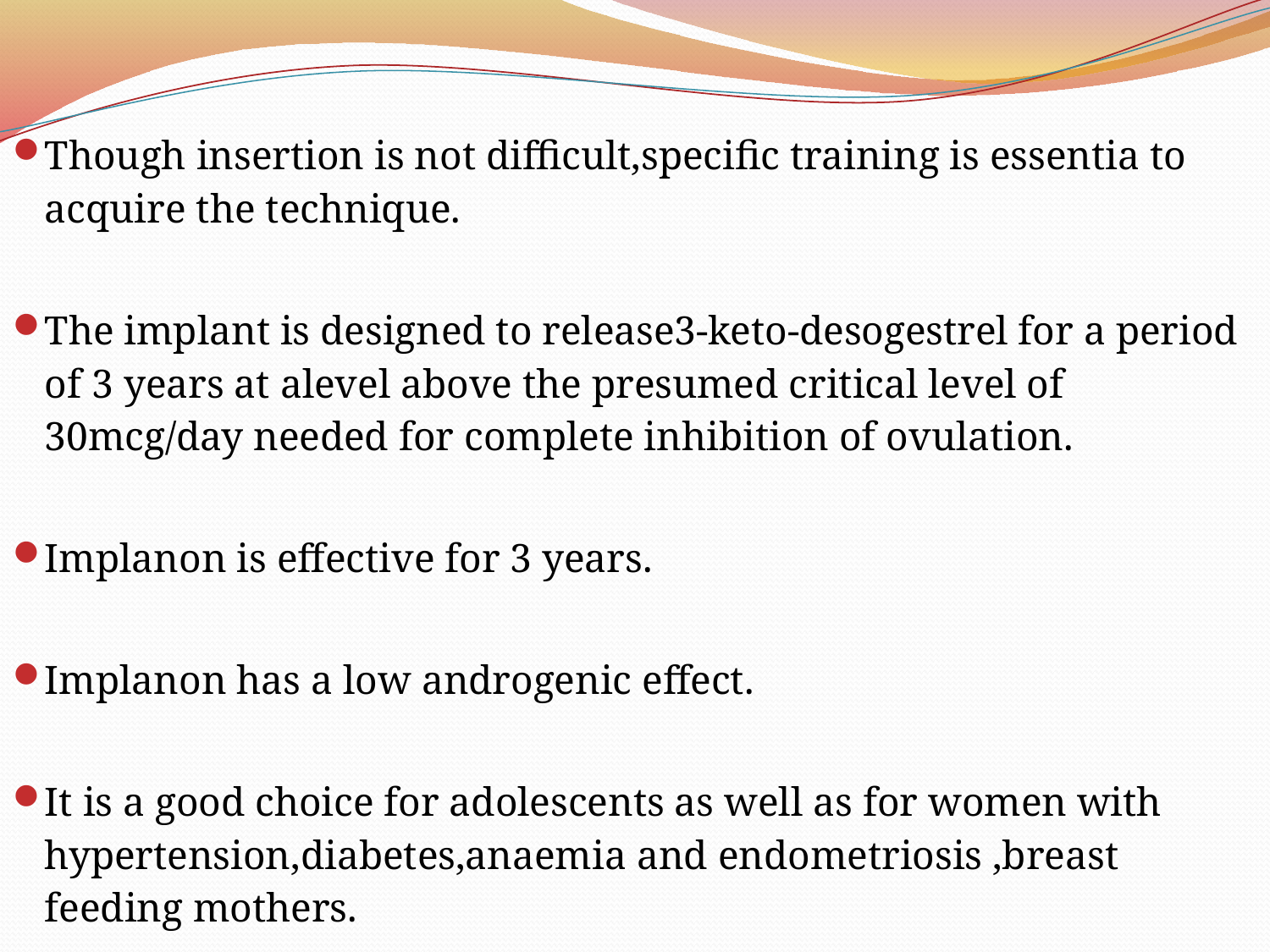

Though insertion is not difficult,specific training is essentia to acquire the technique.

The implant is designed to release3-keto-desogestrel for a period of 3 years at alevel above the presumed critical level of 30mcg/day needed for complete inhibition of ovulation.

Implanon is effective for 3 years.

Implanon has a low androgenic effect.

It is a good choice for adolescents as well as for women with hypertension,diabetes,anaemia and endometriosis ,breast feeding mothers.